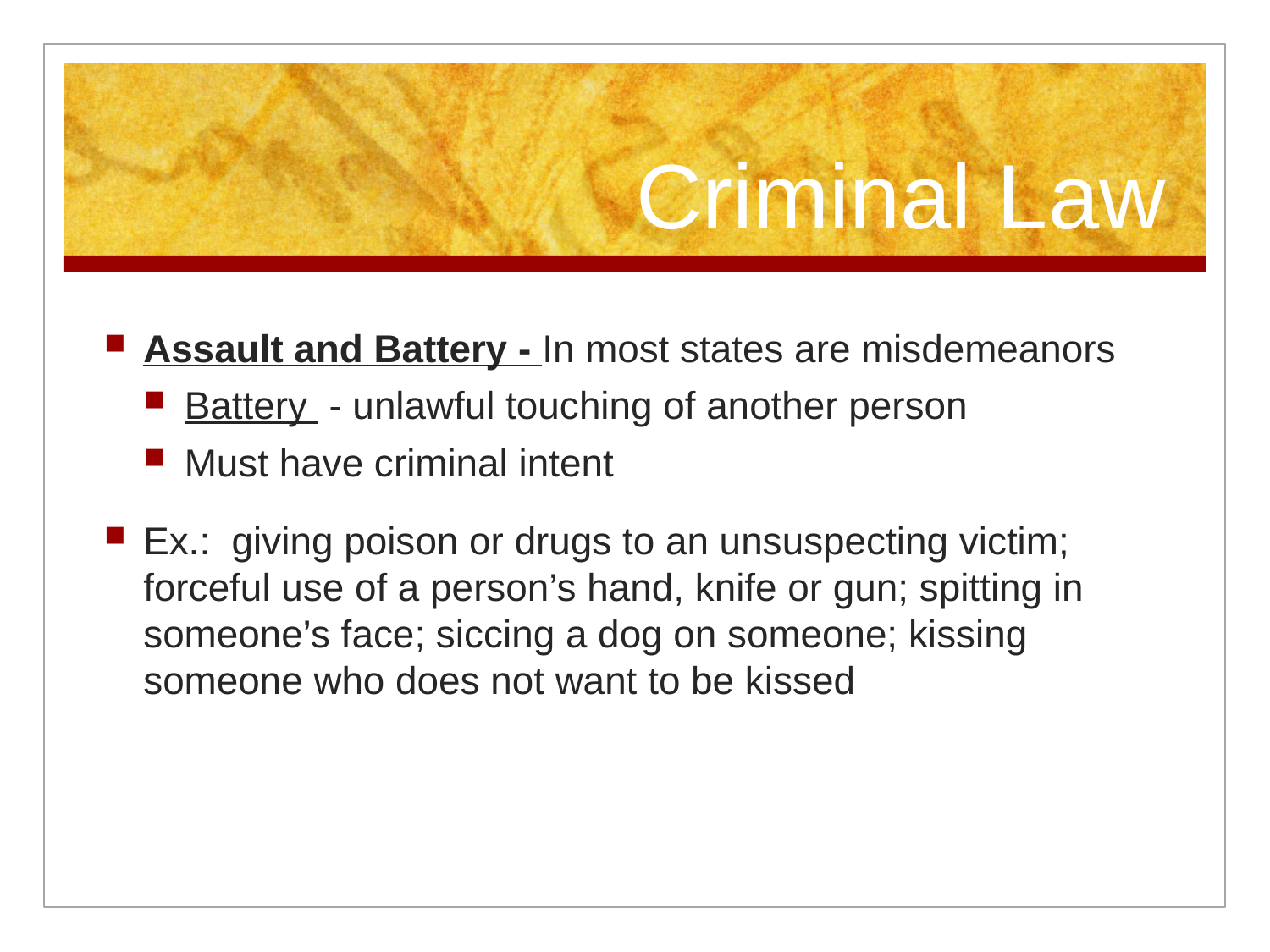

# Criminal Law
Assault and Battery - In most states are misdemeanors
Battery  - unlawful touching of another person
Must have criminal intent
Ex.:  giving poison or drugs to an unsuspecting victim; forceful use of a person’s hand, knife or gun; spitting in someone’s face; siccing a dog on someone; kissing someone who does not want to be kissed